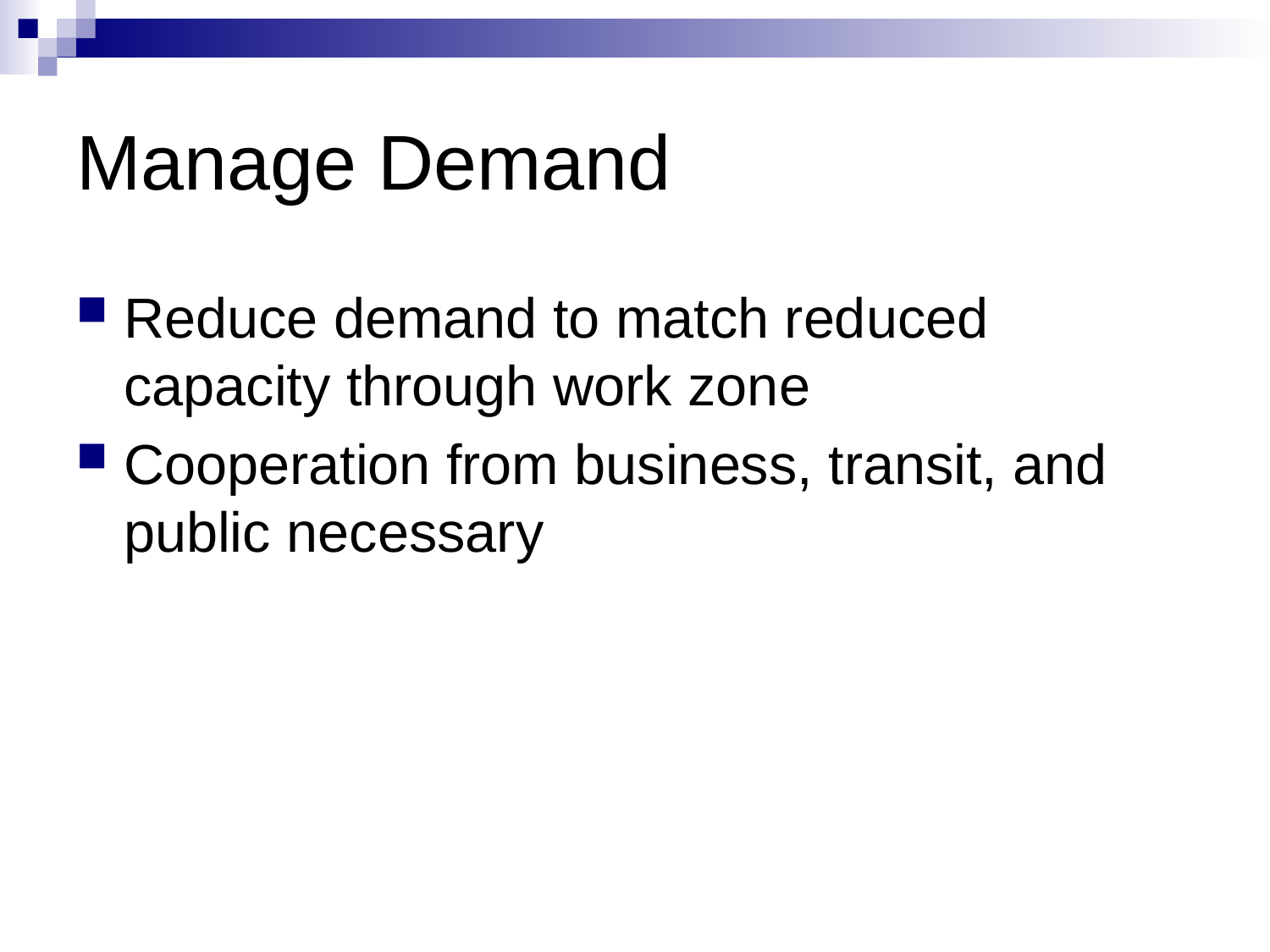

# Manage Demand
Reduce demand to match reduced capacity through work zone
Cooperation from business, transit, and  public necessary